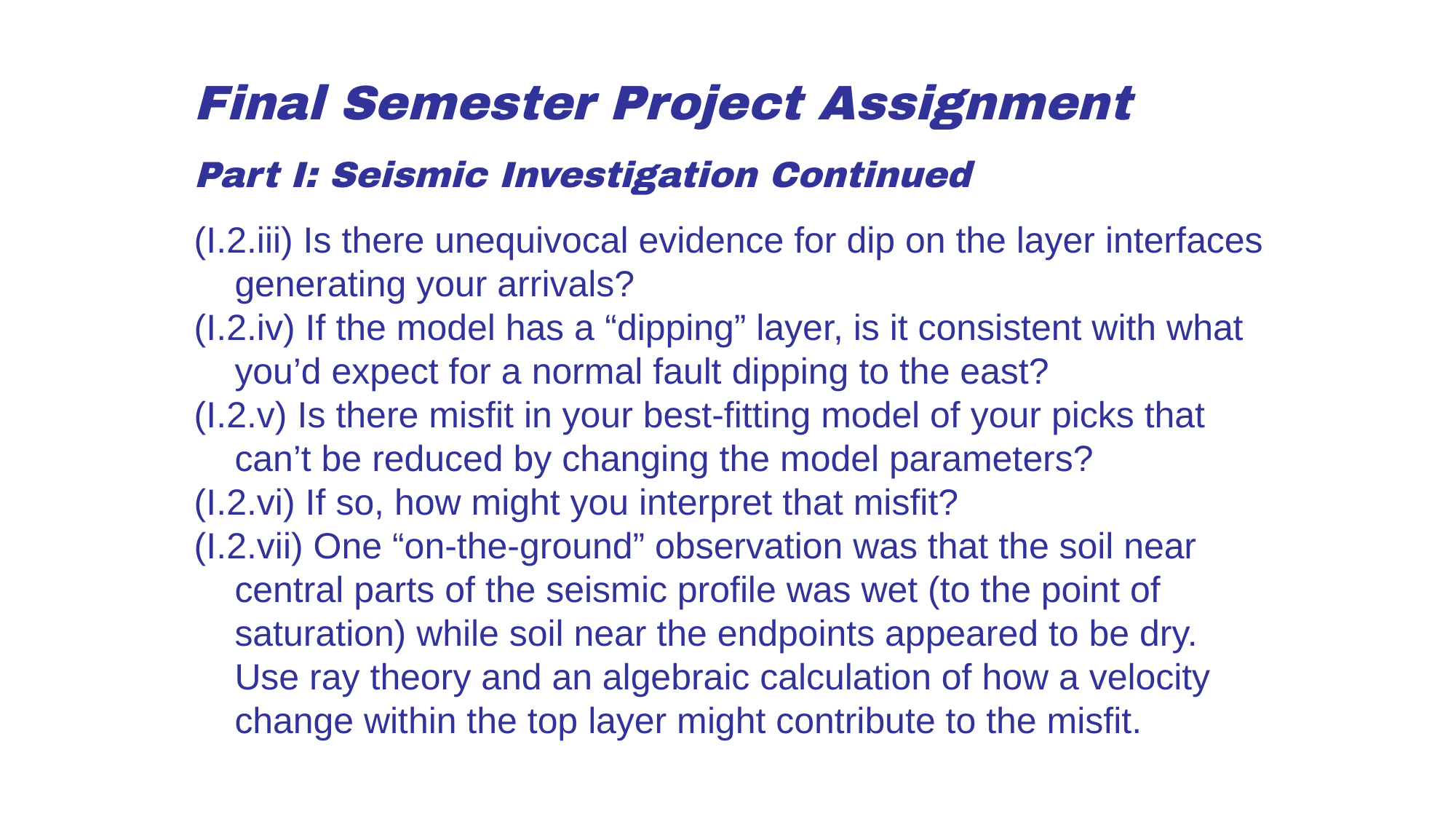

Final Semester Project Assignment

Part I: Seismic Investigation Continued

(I.2.iii) Is there unequivocal evidence for dip on the layer interfaces
    generating your arrivals?
(I.2.iv) If the model has a “dipping” layer, is it consistent with what
    you’d expect for a normal fault dipping to the east?
(I.2.v) Is there misfit in your best-fitting model of your picks that
    can’t be reduced by changing the model parameters?
(I.2.vi) If so, how might you interpret that misfit?
(I.2.vii) One “on-the-ground” observation was that the soil near
    central parts of the seismic profile was wet (to the point of
    saturation) while soil near the endpoints appeared to be dry.
    Use ray theory and an algebraic calculation of how a velocity
    change within the top layer might contribute to the misfit.